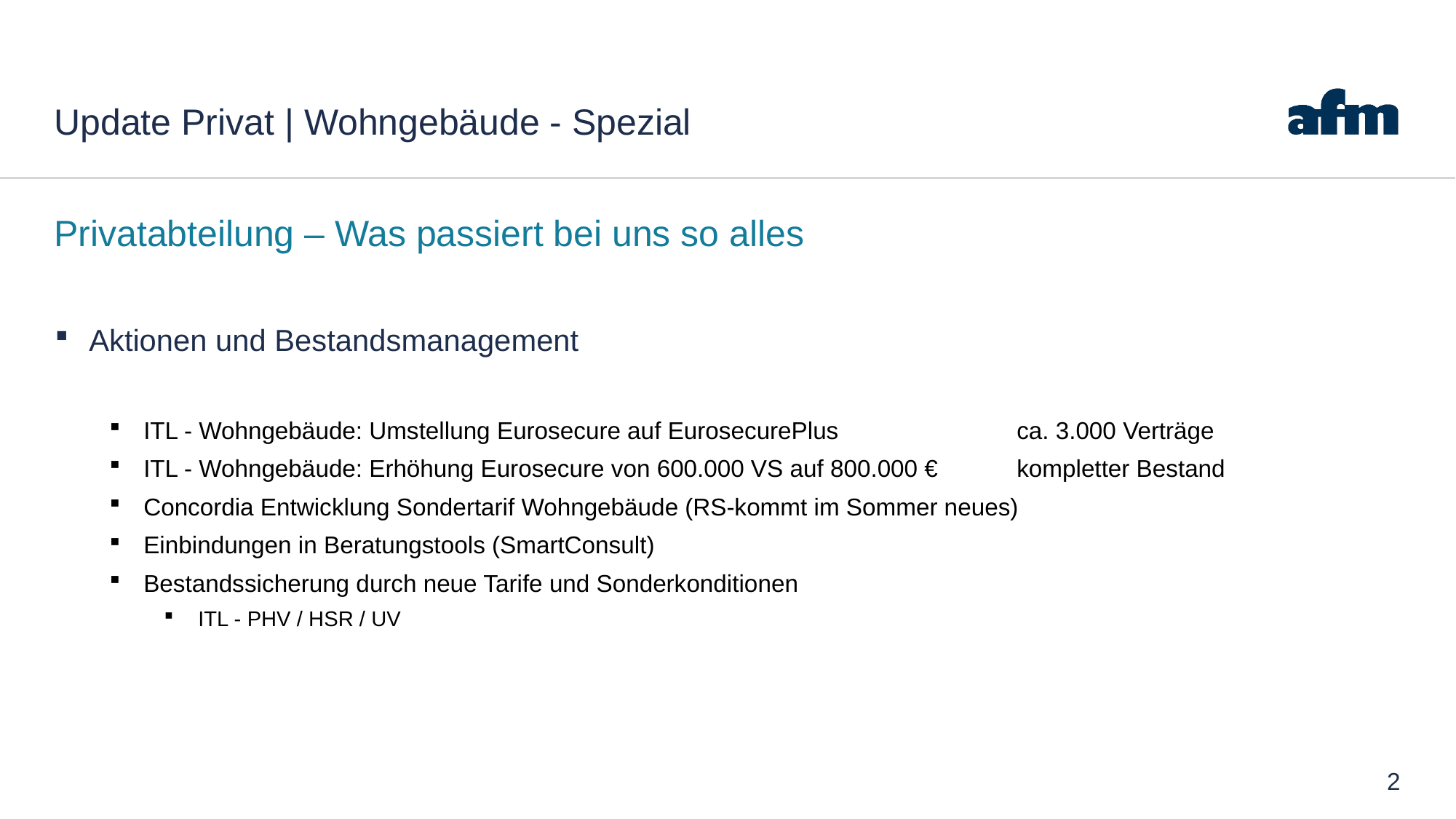

# Update Privat | Wohngebäude - Spezial
Privatabteilung – Was passiert bei uns so alles

Aktionen und Bestandsmanagement

ITL - Wohngebäude: Umstellung Eurosecure auf EurosecurePlus 		ca. 3.000 Verträge
ITL - Wohngebäude: Erhöhung Eurosecure von 600.000 VS auf 800.000 €     	kompletter Bestand
Concordia Entwicklung Sondertarif Wohngebäude (RS-kommt im Sommer neues)
Einbindungen in Beratungstools (SmartConsult)
Bestandssicherung durch neue Tarife und Sonderkonditionen
ITL - PHV / HSR / UV

Hinweis
Grundlage sind die Regelungen des GDV nach AKB 2015 – Stand 28.05.2021
2